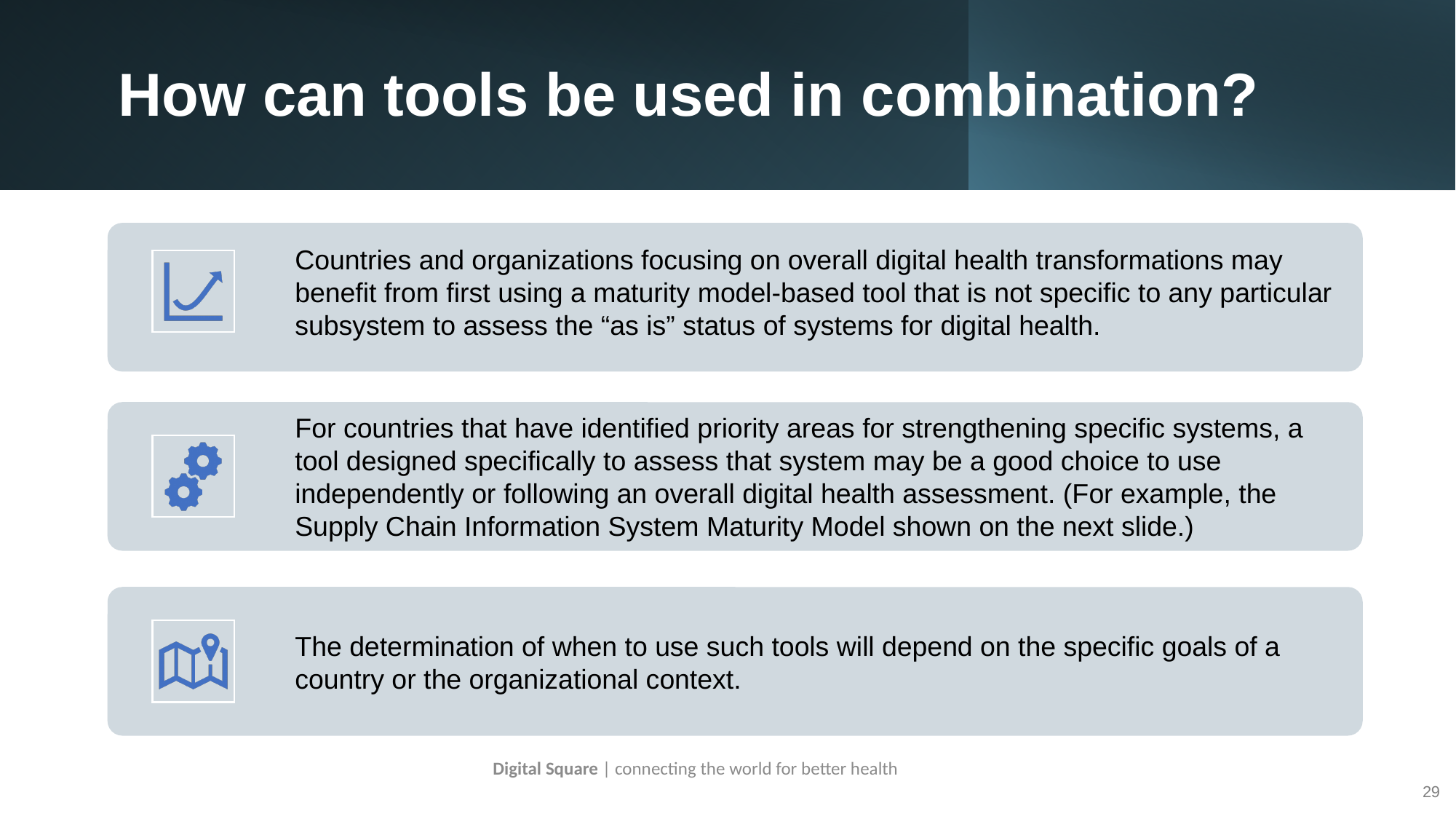

# How can tools be used in combination?

Countries and organizations focusing on overall digital health transformations may benefit from first using a maturity model-based tool that is not specific to any particular subsystem to assess the “as is” status of systems for digital health.
For countries that have identified priority areas for strengthening specific systems, a tool designed specifically to assess that system may be a good choice to use independently or following an overall digital health assessment. (For example, the Supply Chain Information System Maturity Model shown on the next slide.)
The determination of when to use such tools will depend on the specific goals of a country or the organizational context.
Digital Square | connecting the world for better health
29